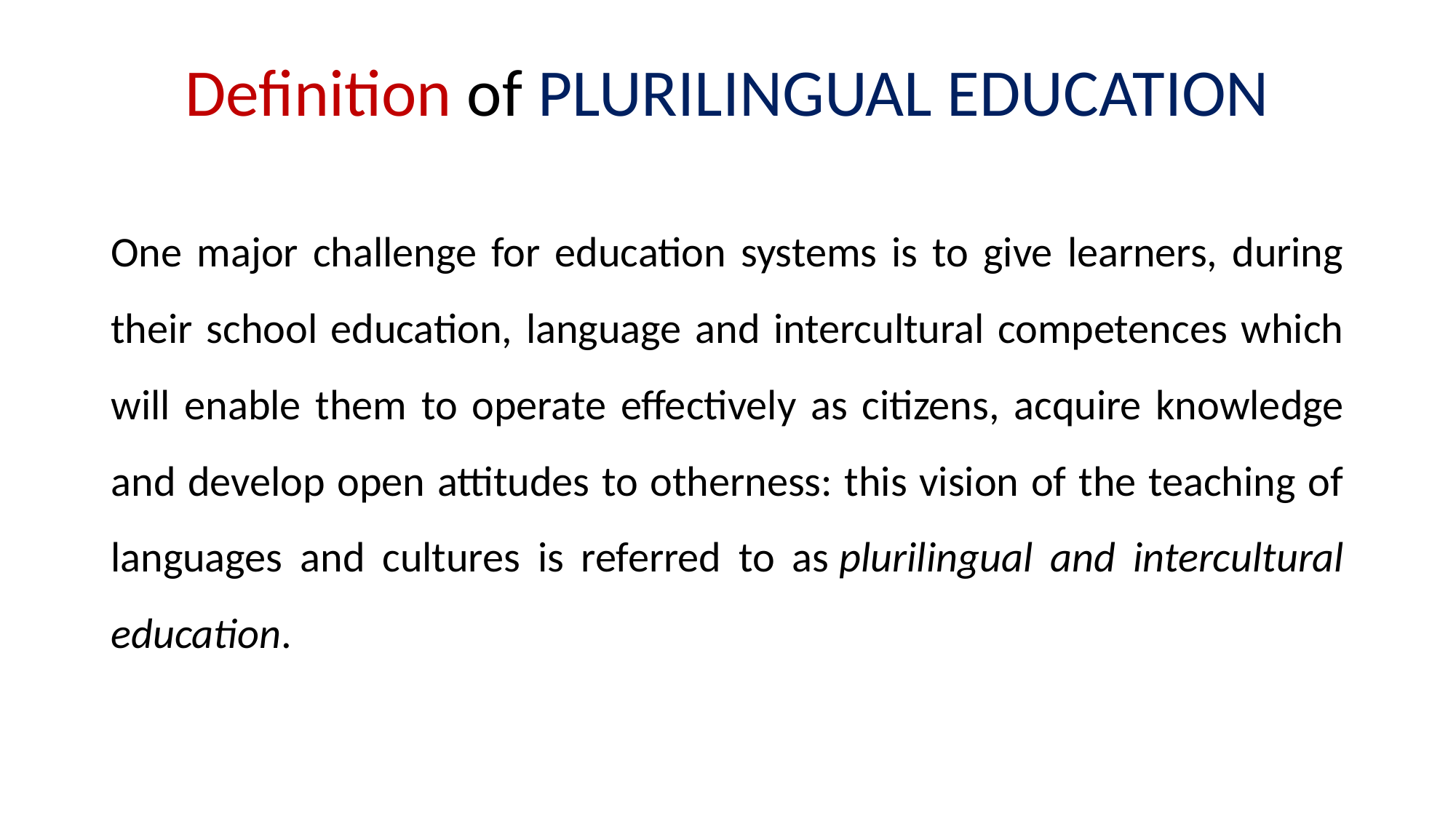

# Definition of PLURILINGUAL EDUCATION
One major challenge for education systems is to give learners, during their school education, language and intercultural competences which will enable them to operate effectively as citizens, acquire knowledge and develop open attitudes to otherness: this vision of the teaching of languages and cultures is referred to as plurilingual and intercultural education.